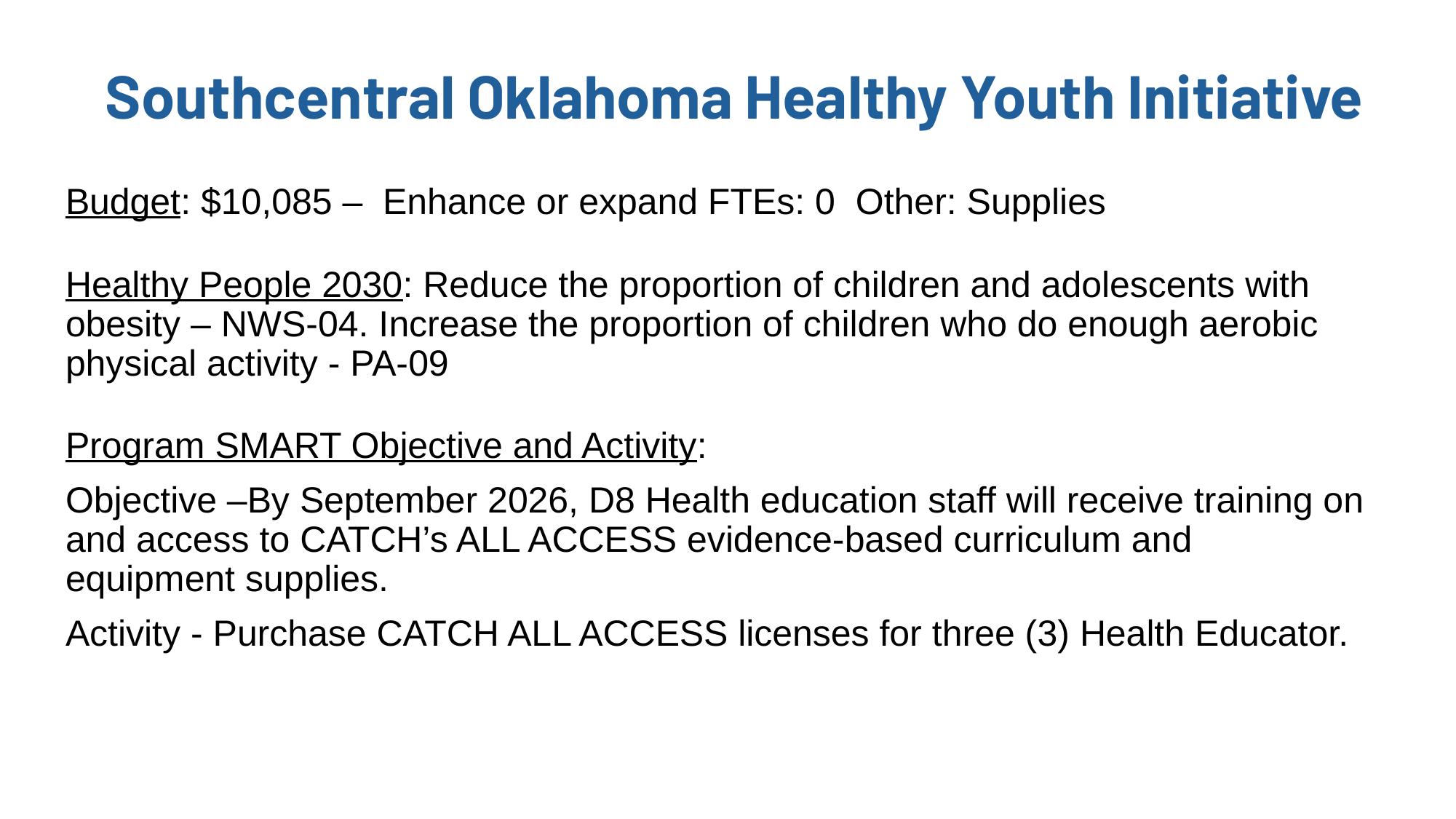

# Southcentral Oklahoma Healthy Youth Initiative
Budget: $10,085 –  Enhance or expand FTEs: 0  Other: Supplies

Healthy People 2030: Reduce the proportion of children and adolescents with obesity – NWS-04. Increase the proportion of children who do enough aerobic physical activity - PA-09

Program SMART Objective and Activity:
Objective –By September 2026, D8 Health education staff will receive training on 	and access to CATCH’s ALL ACCESS evidence-based curriculum and 	equipment supplies.
Activity - Purchase CATCH ALL ACCESS licenses for three (3) Health Educator.